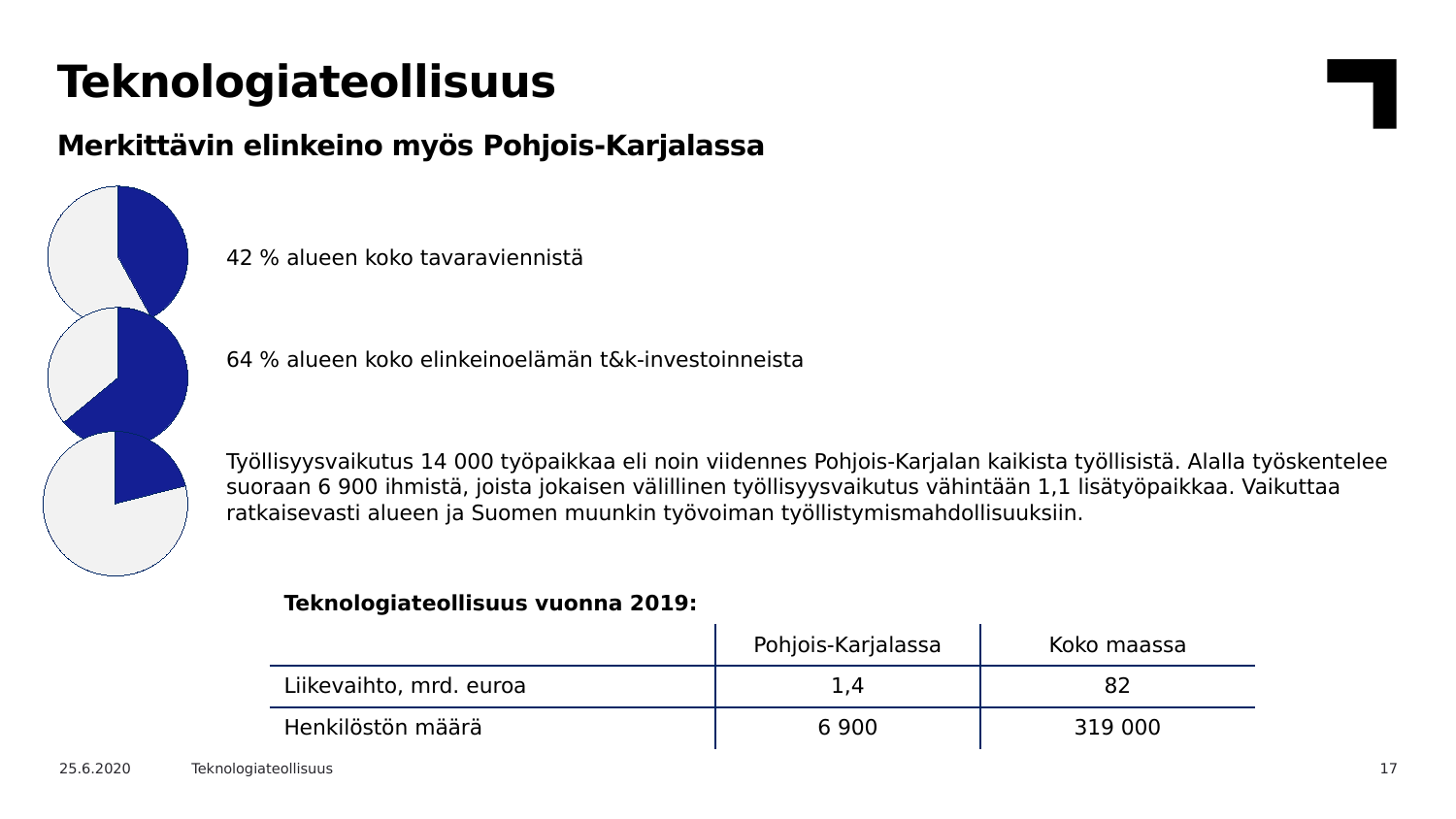

Teknologiateollisuus
Merkittävin elinkeino myös Pohjois-Karjalassa

### Chart

| Category | Osuus alueen tavaraviennistä |
|---|---|
| Teknologiateollisuus | 42.0 |
| Muut toimialat | 58.0 |
42 % alueen koko tavaraviennistä

64 % alueen koko elinkeinoelämän t&k-investoinneista

Työllisyysvaikutus 14 000 työpaikkaa eli noin viidennes Pohjois-Karjalan kaikista työllisistä. Alalla työskentelee suoraan 6 900 ihmistä, joista jokaisen välillinen työllisyysvaikutus vähintään 1,1 lisätyöpaikkaa. Vaikuttaa ratkaisevasti alueen ja Suomen muunkin työvoiman työllistymismahdollisuuksiin.

### Chart

| Category | Osuus alueen tavaraviennistä |
|---|---|
| Teknologiateollisuus | 64.0 |
| Muut toimialat | 36.0 |

### Chart

| Category | Osuus alueen tavaraviennistä |
|---|---|
| Teknologiateollisuus | 21.0 |
| Muut toimialat | 79.0 |
| Teknologiateollisuus vuonna 2019: |  |  |
| --- | --- | --- |
|  | Pohjois-Karjalassa | Koko maassa |
| Liikevaihto, mrd. euroa | 1,4 | 82 |
| Henkilöstön määrä | 6 900 | 319 000 |
25.6.2020
Teknologiateollisuus
17